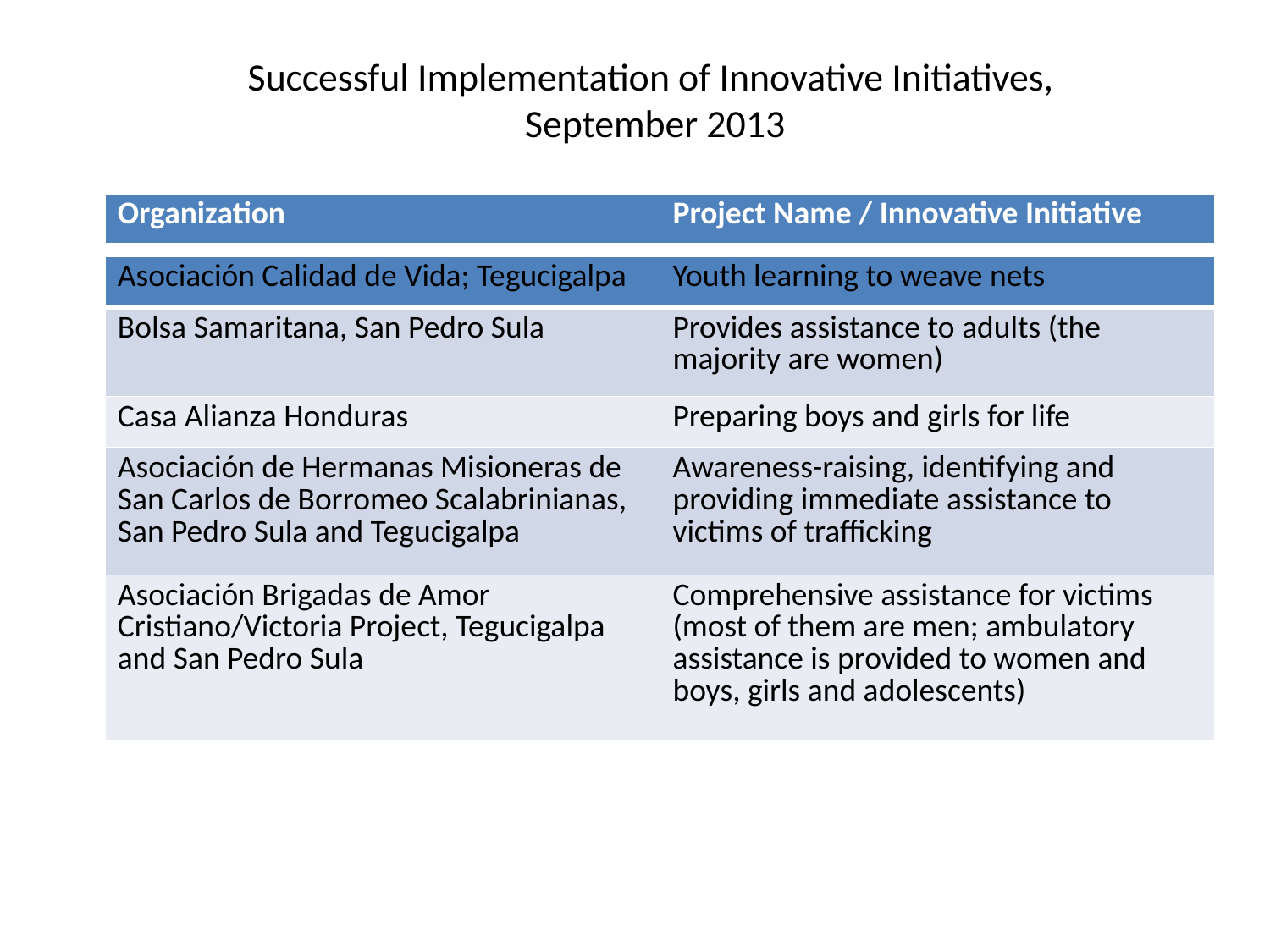

Successful Implementation of Innovative Initiatives,
September 2013
| Organization | Project Name / Innovative Initiative |
| --- | --- |
| Asociación Calidad de Vida; Tegucigalpa | Youth learning to weave nets |
| --- | --- |
| Bolsa Samaritana, San Pedro Sula | Provides assistance to adults (the majority are women) |
| Casa Alianza Honduras | Preparing boys and girls for life |
| Asociación de Hermanas Misioneras de San Carlos de Borromeo Scalabrinianas, San Pedro Sula and Tegucigalpa | Awareness-raising, identifying and providing immediate assistance to victims of trafficking |
| Asociación Brigadas de Amor Cristiano/Victoria Project, Tegucigalpa and San Pedro Sula | Comprehensive assistance for victims (most of them are men; ambulatory assistance is provided to women and boys, girls and adolescents) |